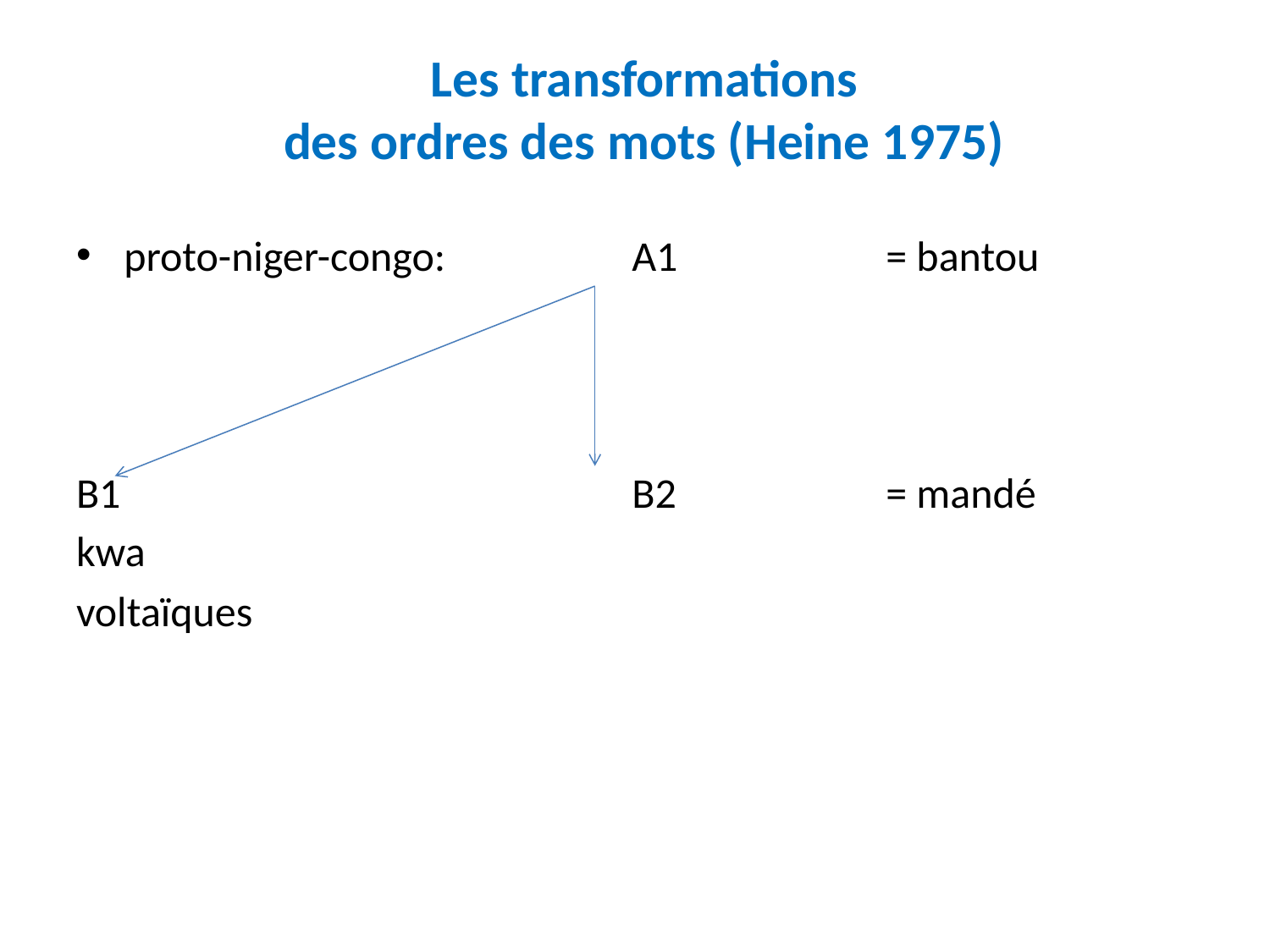

# Les transformations des ordres des mots (Heine 1975)
proto-niger-congo: 		A1		= bantou

B1					B2		= mandé
kwa
voltaïques